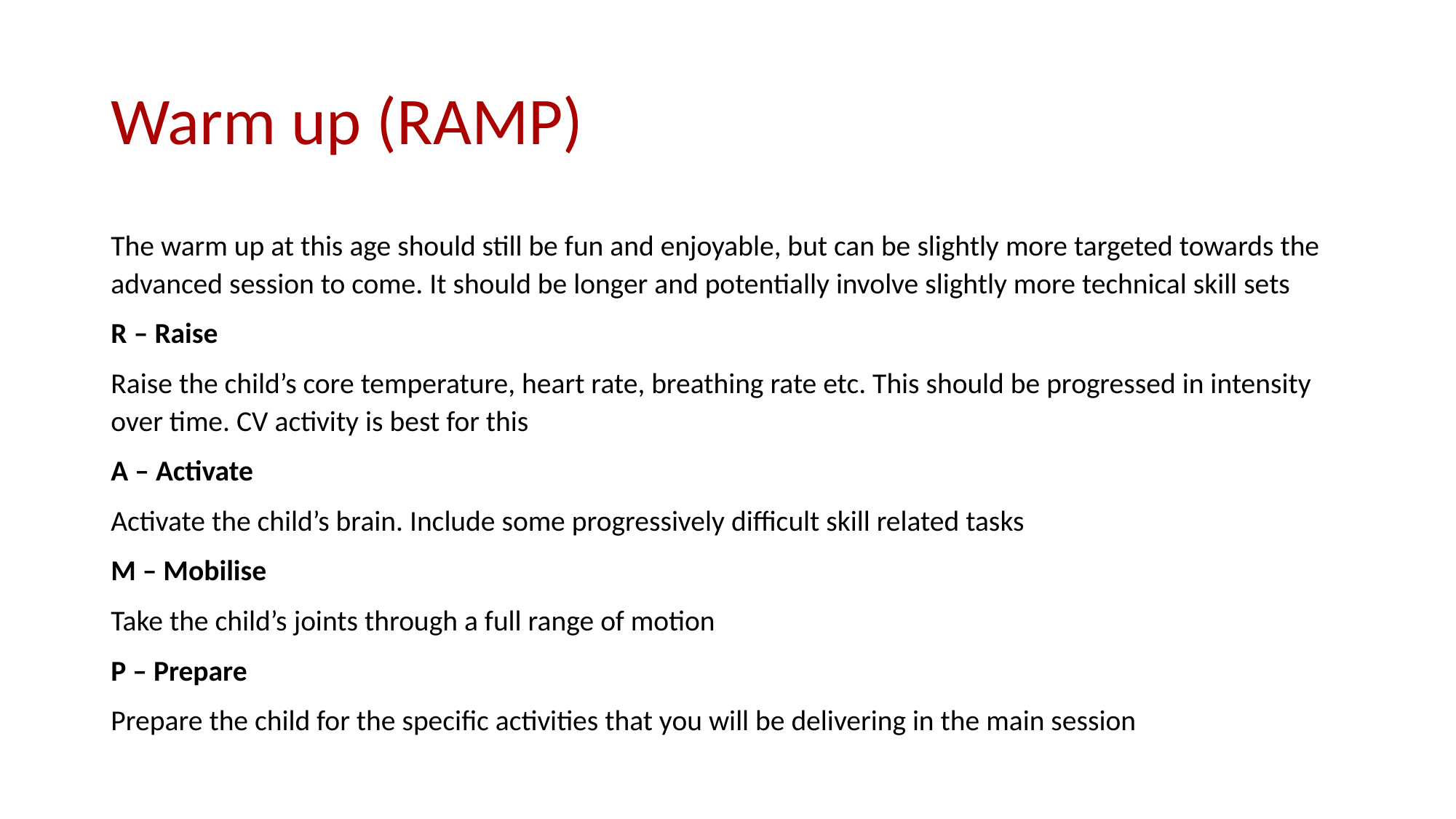

# Warm up (RAMP)
The warm up at this age should still be fun and enjoyable, but can be slightly more targeted towards the advanced session to come. It should be longer and potentially involve slightly more technical skill sets
R – Raise
Raise the child’s core temperature, heart rate, breathing rate etc. This should be progressed in intensity over time. CV activity is best for this
A – Activate
Activate the child’s brain. Include some progressively difficult skill related tasks
M – Mobilise
Take the child’s joints through a full range of motion
P – Prepare
Prepare the child for the specific activities that you will be delivering in the main session